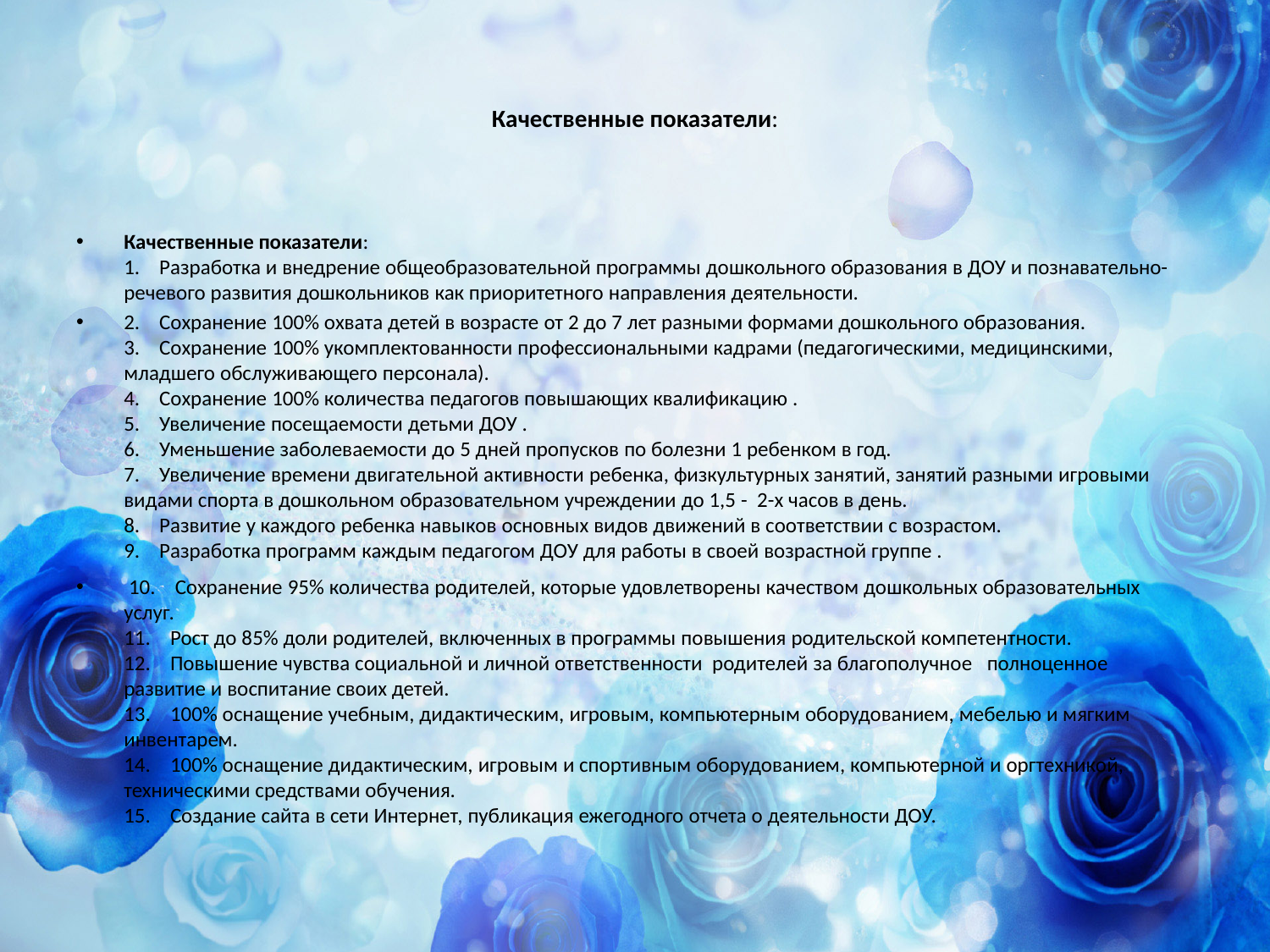

# Качественные показатели:
Качественные показатели:
1.    Разработка и внедрение общеобразовательной программы дошкольного образования в ДОУ и познавательно- речевого развития дошкольников как приоритетного направления деятельности.
2.    Сохранение 100% охвата детей в возрасте от 2 до 7 лет разными формами дошкольного образования.
3.    Сохранение 100% укомплектованности профессиональными кадрами (педагогическими, медицинскими, младшего обслуживающего персонала).
4.    Сохранение 100% количества педагогов повышающих квалификацию . 
5.    Увеличение посещаемости детьми ДОУ .
6.    Уменьшение заболеваемости до 5 дней пропусков по болезни 1 ребенком в год.
7.    Увеличение времени двигательной активности ребенка, физкультурных занятий, занятий разными игровыми видами спорта в дошкольном образовательном учреждении до 1,5 -  2-х часов в день.
8.    Развитие у каждого ребенка навыков основных видов движений в соответствии с возрастом.
9.    Разработка программ каждым педагогом ДОУ для работы в своей возрастной группе .
 10.    Сохранение 95% количества родителей, которые удовлетворены качеством дошкольных образовательных услуг.
11.    Рост до 85% доли родителей, включенных в программы повышения родительской компетентности.
12.    Повышение чувства социальной и личной ответственности  родителей за благополучное   полноценное развитие и воспитание своих детей.
13.    100% оснащение учебным, дидактическим, игровым, компьютерным оборудованием, мебелью и мягким инвентарем.
14.    100% оснащение дидактическим, игровым и спортивным оборудованием, компьютерной и оргтехникой, техническими средствами обучения.
15.    Создание сайта в сети Интернет, публикация ежегодного отчета о деятельности ДОУ.